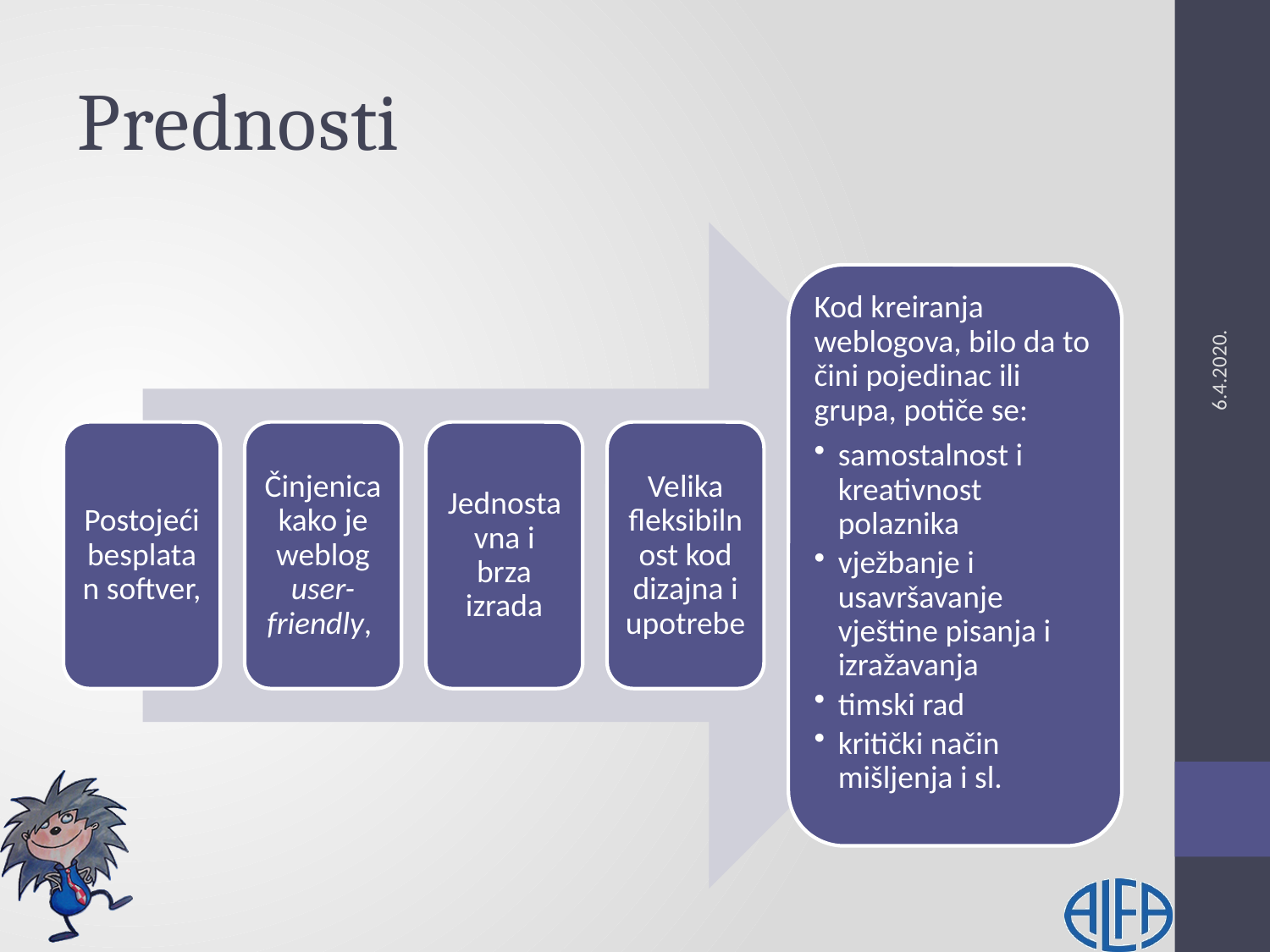

# Prednosti
Postojeći besplatan softver,
Činjenica kako je weblog user-friendly,
Jednostavna i brza izrada
Velika fleksibilnost kod dizajna i upotrebe
Kod kreiranja weblogova, bilo da to čini pojedinac ili grupa, potiče se:
samostalnost i kreativnost polaznika
vježbanje i usavršavanje vještine pisanja i izražavanja
timski rad
kritički način mišljenja i sl.
6.4.2020.